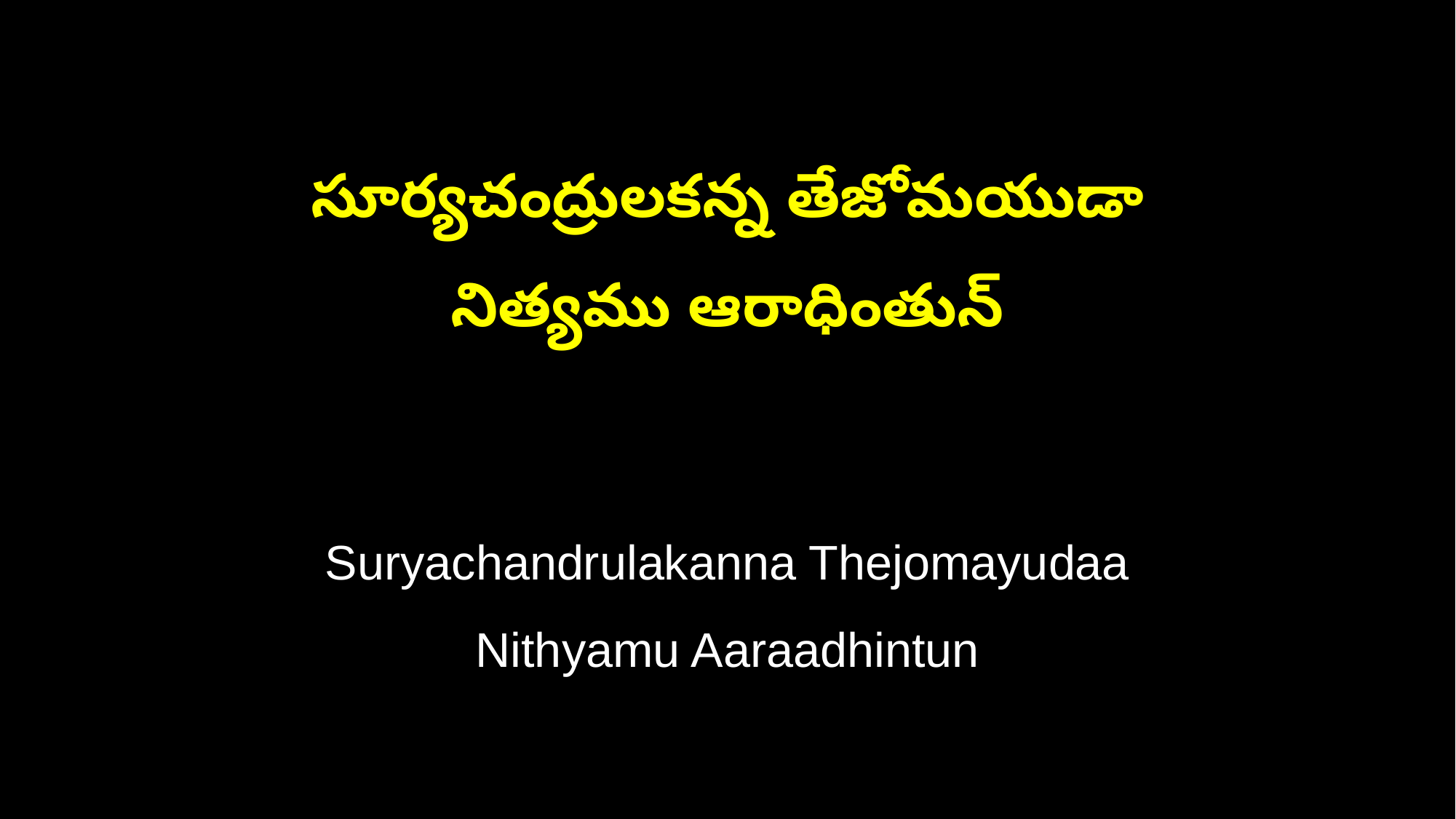

సూర్యచంద్రులకన్న తేజోమయుడా
నిత్యము ఆరాధింతున్
Suryachandrulakanna Thejomayudaa
Nithyamu Aaraadhintun